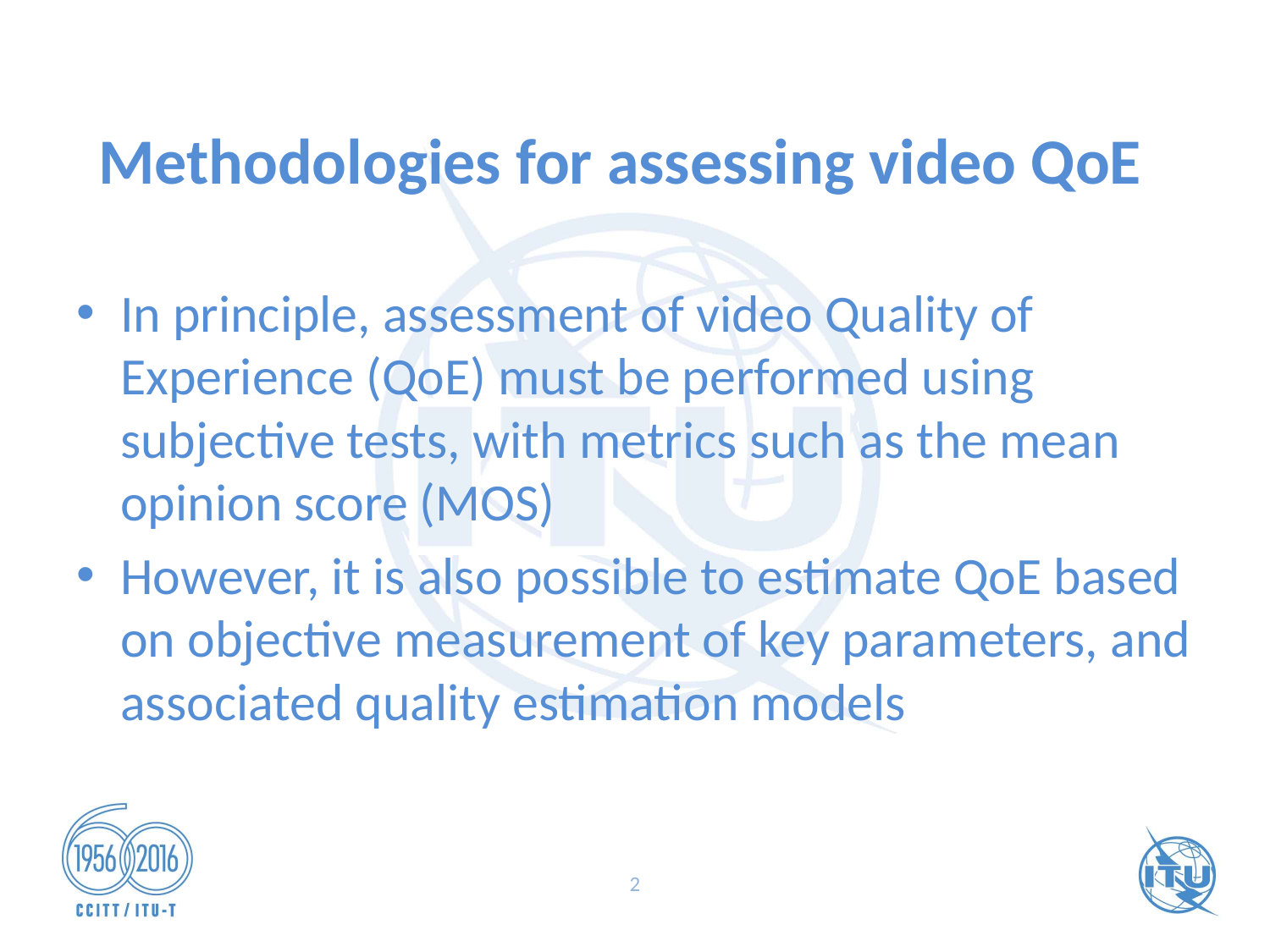

# Methodologies for assessing video QoE
In principle, assessment of video Quality of Experience (QoE) must be performed using subjective tests, with metrics such as the mean opinion score (MOS)
However, it is also possible to estimate QoE based on objective measurement of key parameters, and associated quality estimation models

2